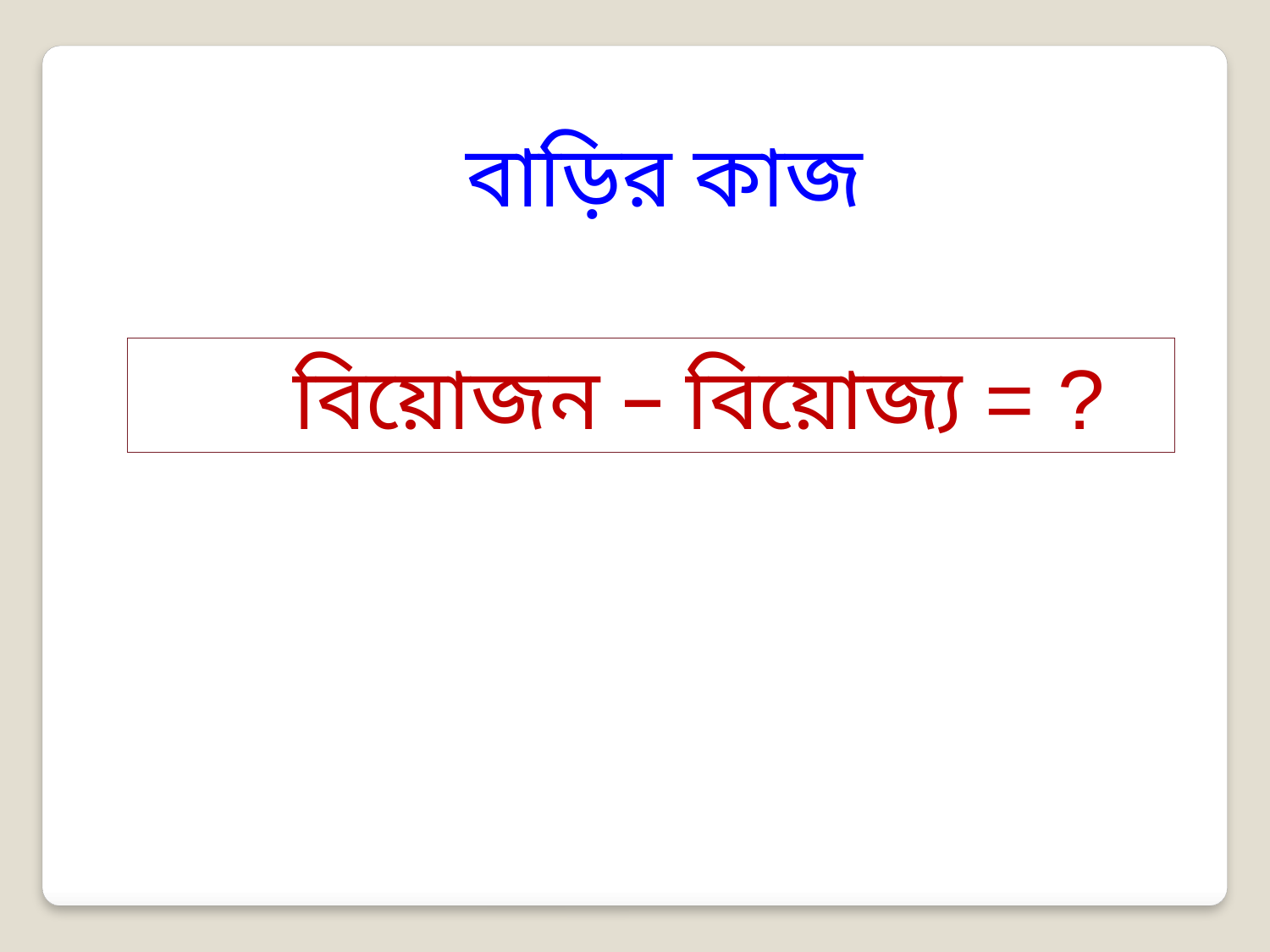

বাড়ির কাজ
       বিয়োজন – বিয়োজ্য = ?